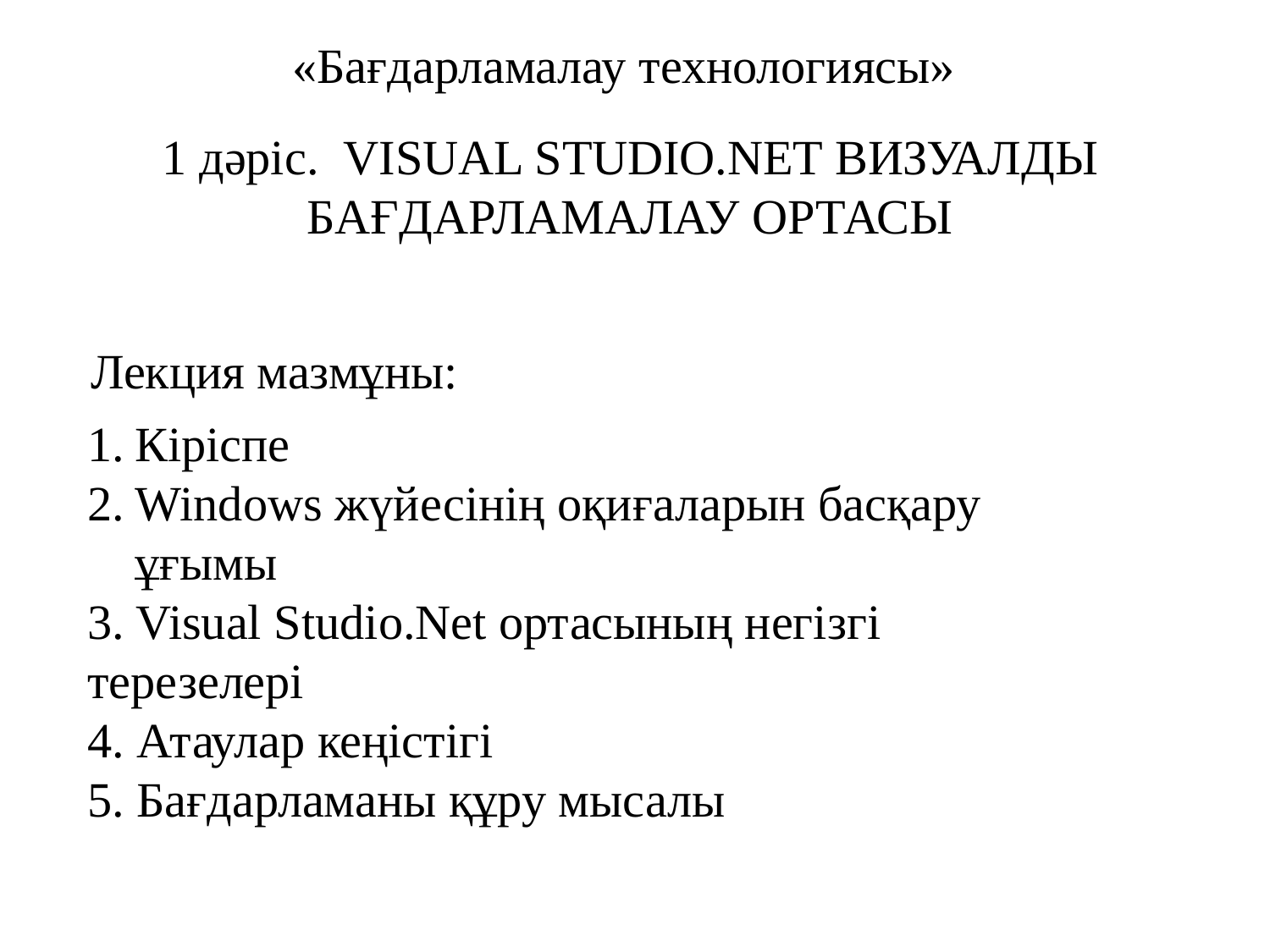

«Бағдарламалау технологиясы»
1 дәріс.  VISUAL STUDIO.NET ВИЗУАЛДЫ БАҒДАРЛАМАЛАУ ОРТАСЫ
Лекция мазмұны:
Кіріспе
Windows жүйесінің оқиғаларын басқару ұғымы
3. Visual Studio.Net ортасының негізгі терезелері
4. Атаулар кеңістігі
5. Бағдарламаны құру мысалы